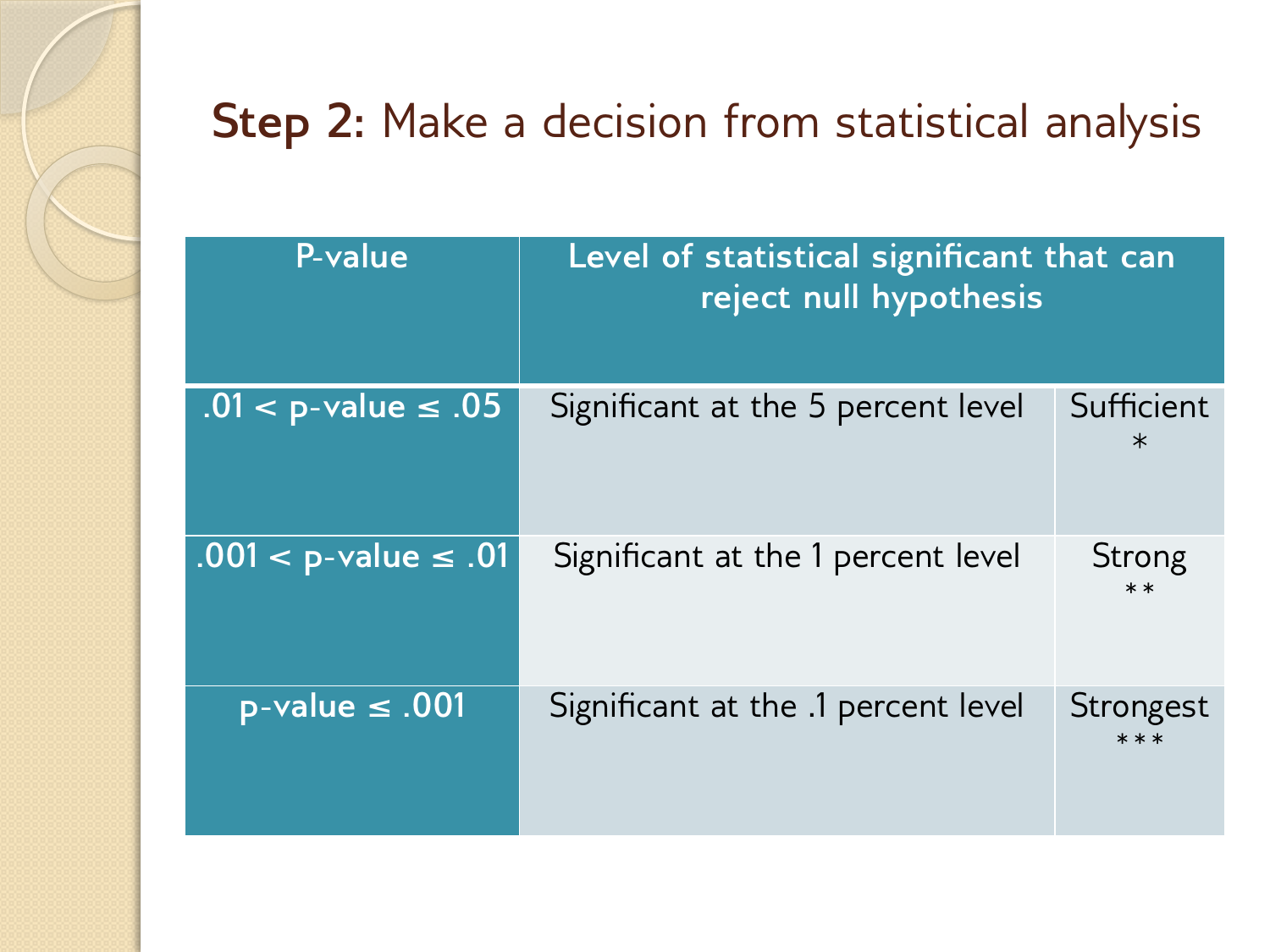

# Step 2: Make a decision from statistical analysis
| P-value | Level of statistical significant that can reject null hypothesis |  |
| --- | --- | --- |
| .01 < p-value ≤ .05 | Significant at the 5 percent level | Sufficient \* |
| .001 < p-value ≤ .01 | Significant at the 1 percent level | Strong \*\* |
| p-value ≤ .001 | Significant at the .1 percent level | Strongest \*\*\* |